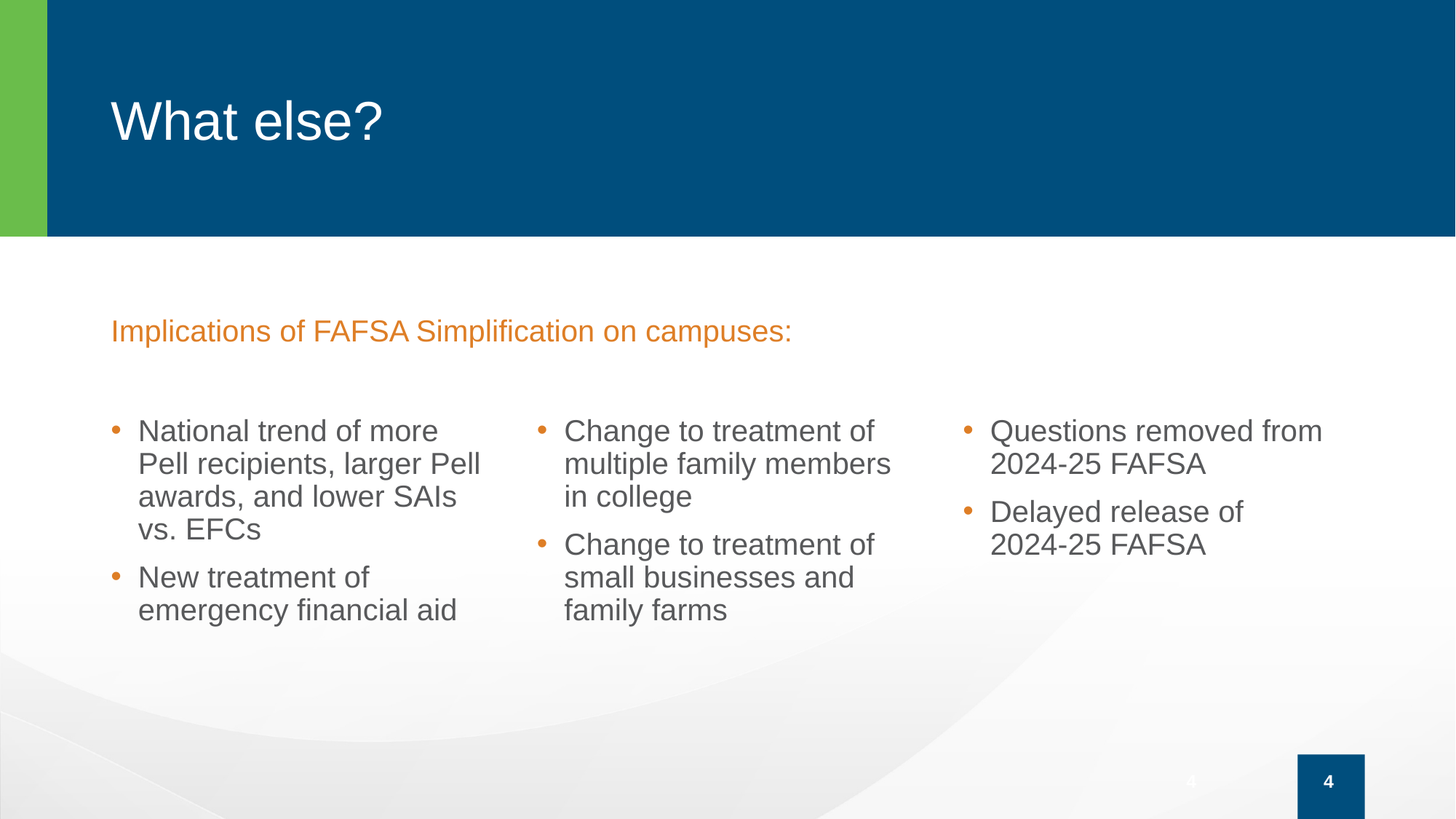

# What else?
Implications of FAFSA Simplification on campuses:
National trend of more Pell recipients, larger Pell awards, and lower SAIs vs. EFCs
New treatment of emergency financial aid
Change to treatment of multiple family members in college
Change to treatment of small businesses and family farms
Questions removed from 2024-25 FAFSA
Delayed release of
2024-25 FAFSA
4
4